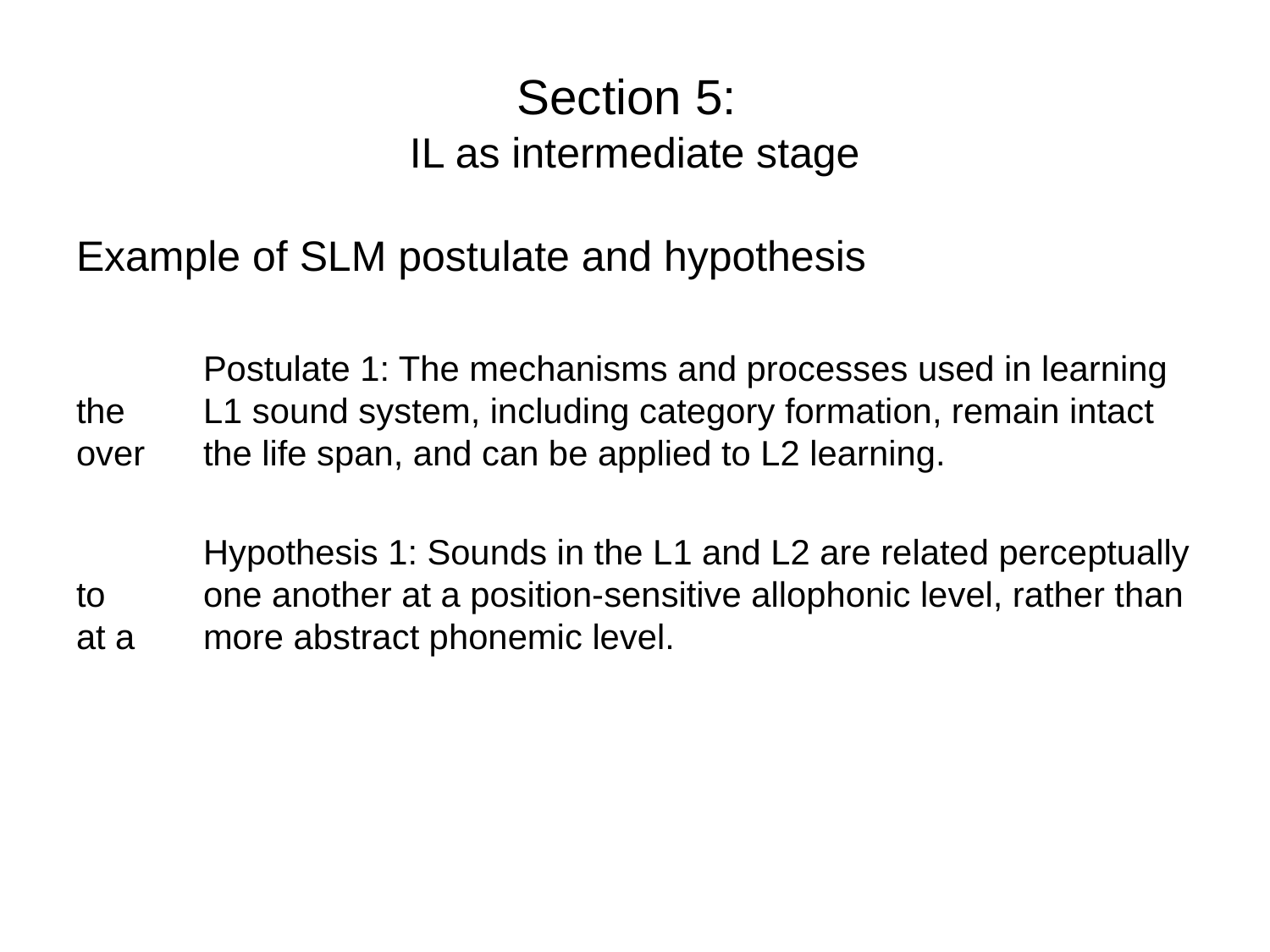

# Section 5: IL as intermediate stage
Example of SLM postulate and hypothesis

	Postulate 1: The mechanisms and processes used in learning the 	L1 sound system, including category formation, remain intact over 	the life span, and can be applied to L2 learning.

	Hypothesis 1: Sounds in the L1 and L2 are related perceptually to 	one another at a position-sensitive allophonic level, rather than at a 	more abstract phonemic level.